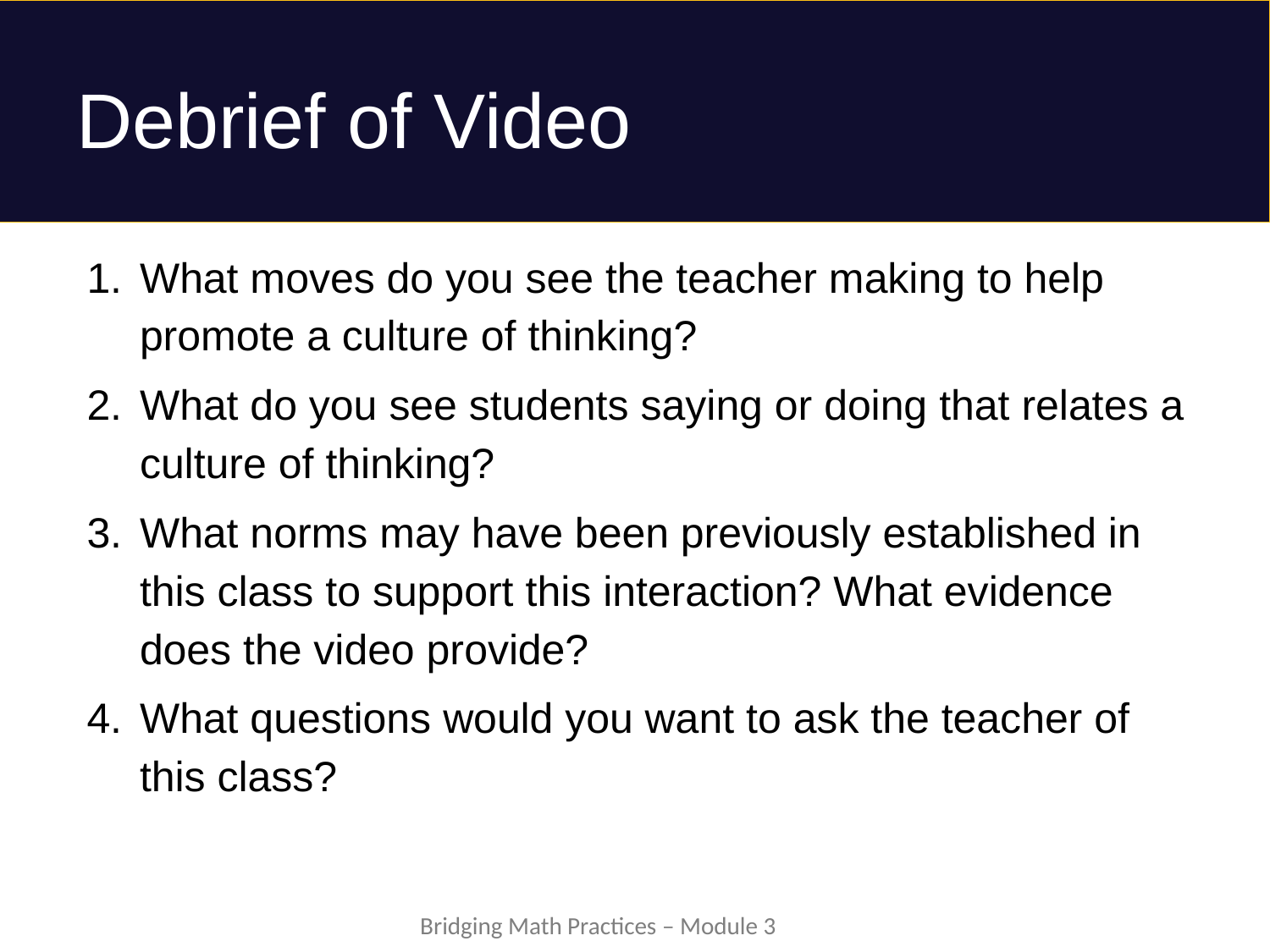

# Debrief of Video
What moves do you see the teacher making to help promote a culture of thinking?
What do you see students saying or doing that relates a culture of thinking?
What norms may have been previously established in this class to support this interaction? What evidence does the video provide?
What questions would you want to ask the teacher of this class?